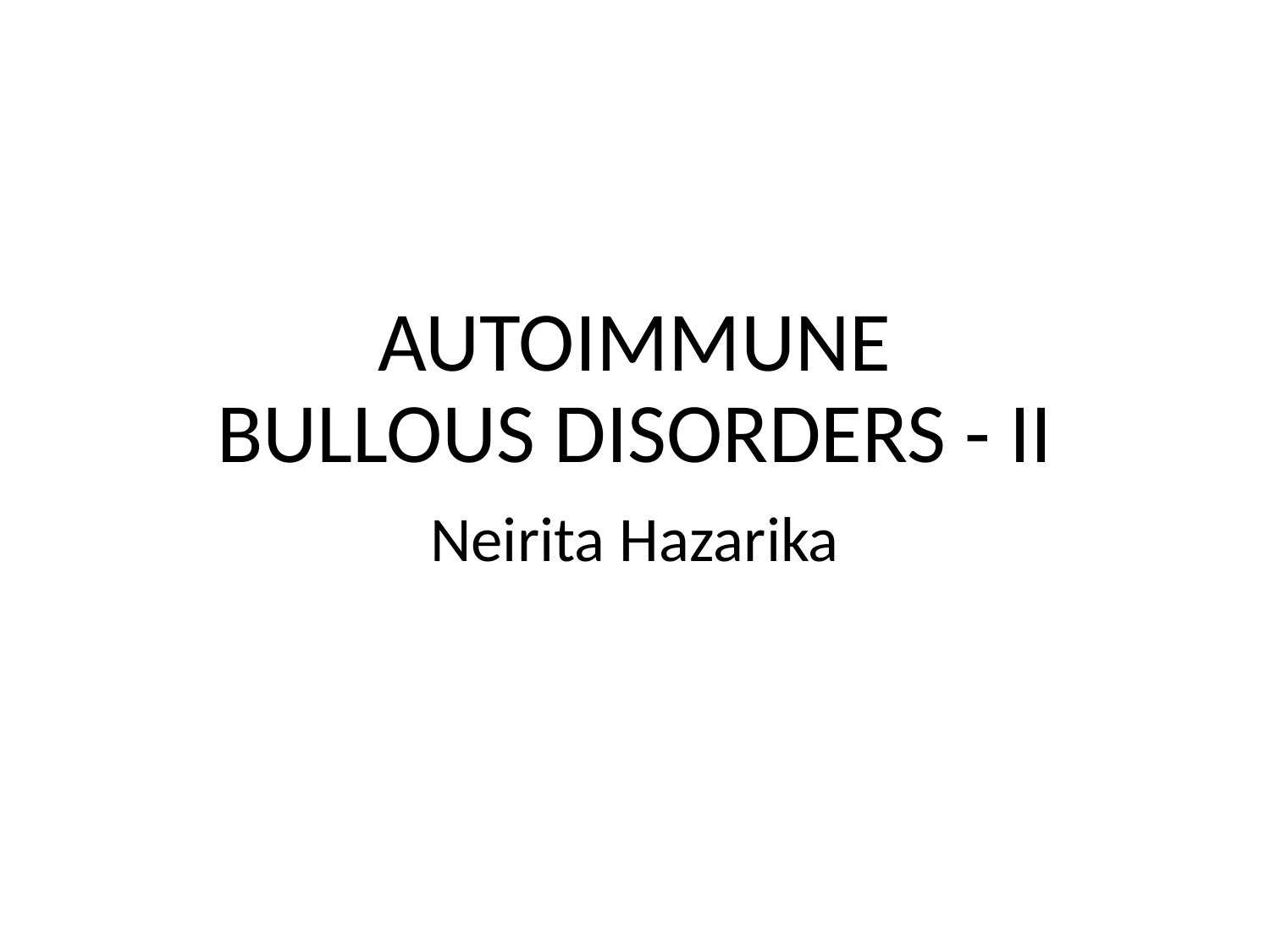

# AUTOIMMUNE BULLOUS DISORDERS - II
Neirita Hazarika